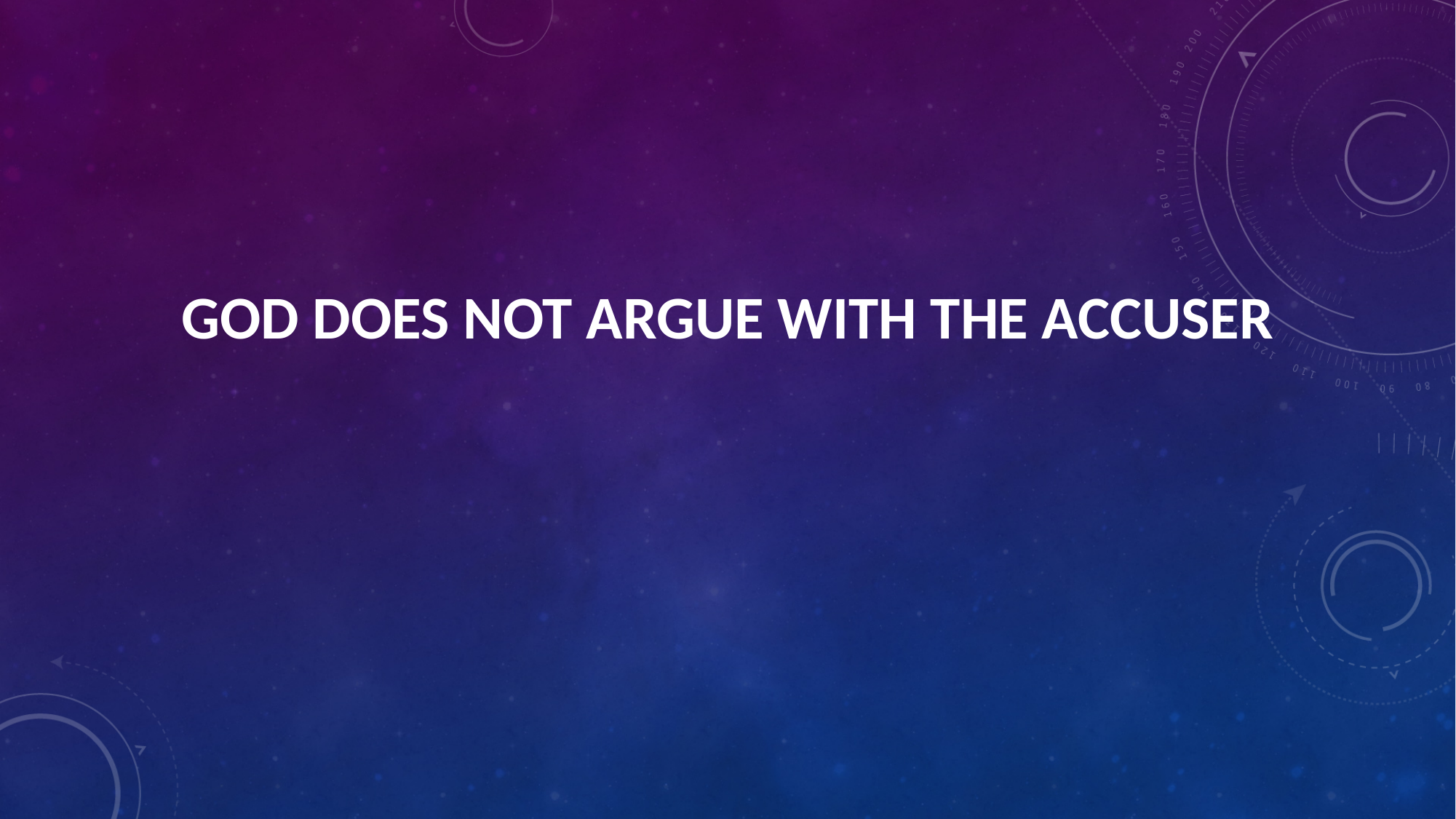

GOD DOES NOT ARGUE WITH THE ACCUSER